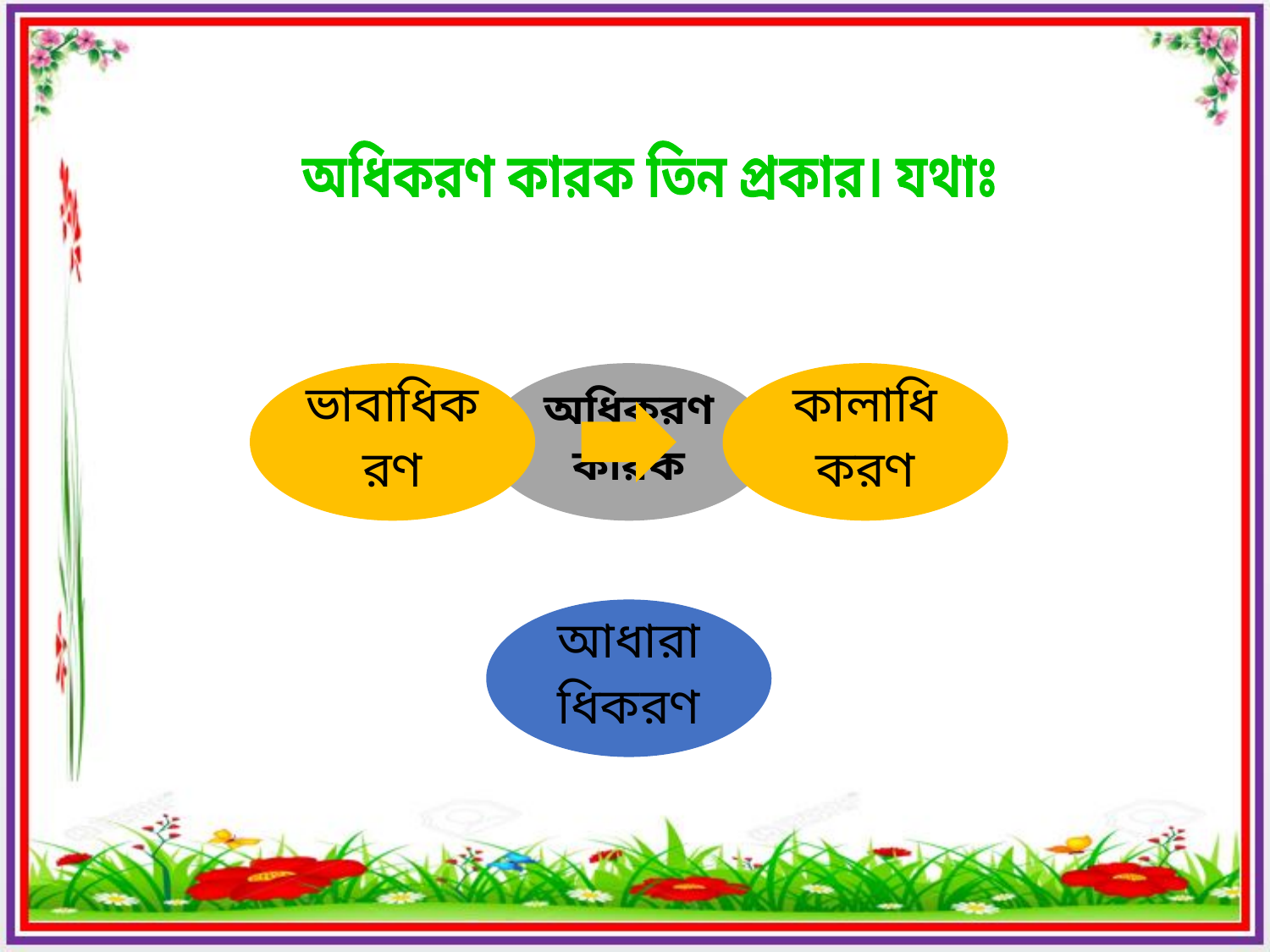

অধিকরণ কারক
কালাধিকরণ
আধারাধিকরণ
ভাবাধিকরণ
অধিকরণ কারক তিন প্রকার। যথাঃ